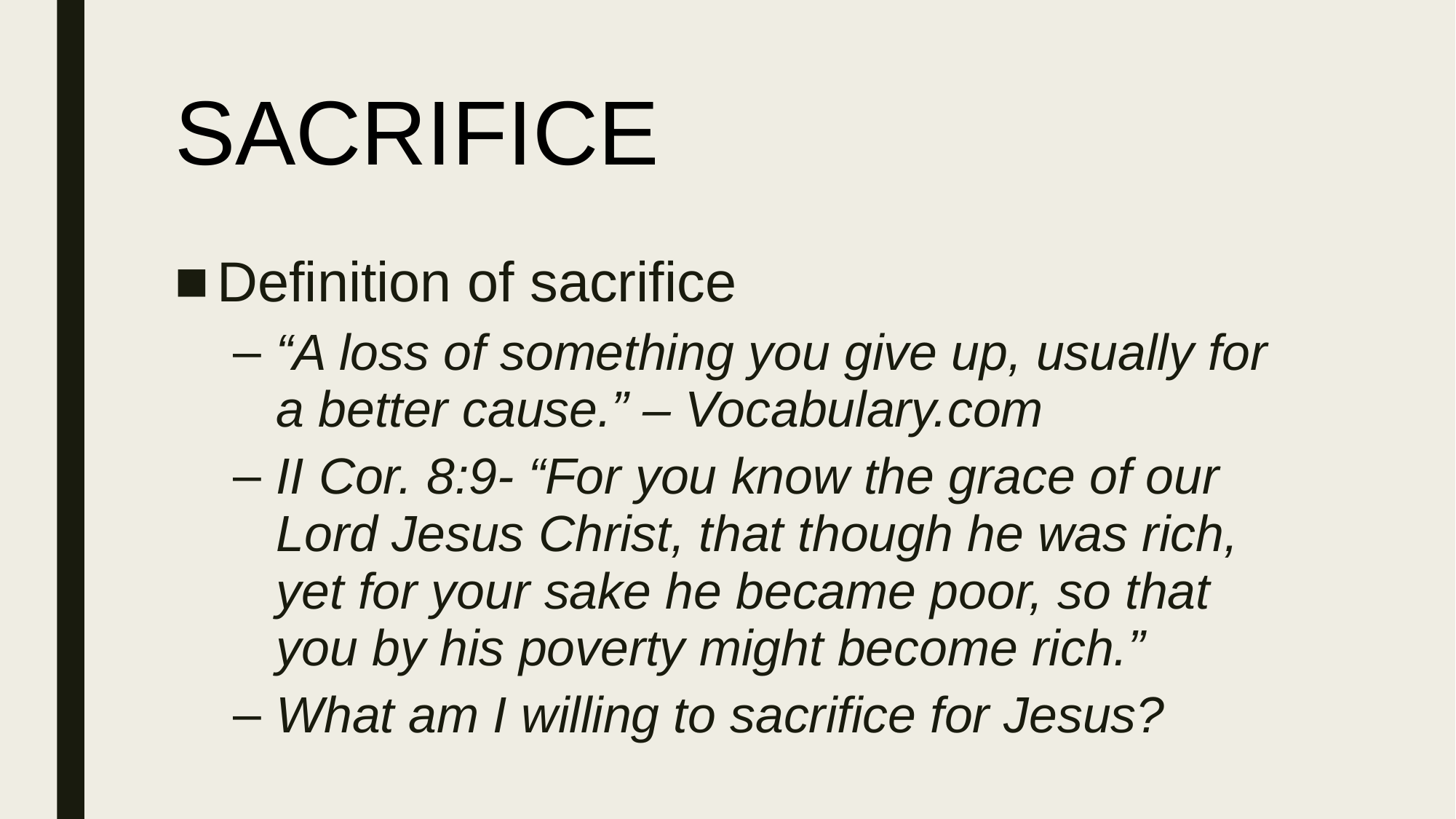

# SACRIFICE
Definition of sacrifice
“A loss of something you give up, usually for a better cause.” – Vocabulary.com
II Cor. 8:9- “For you know the grace of our Lord Jesus Christ, that though he was rich, yet for your sake he became poor, so that you by his poverty might become rich.”
What am I willing to sacrifice for Jesus?